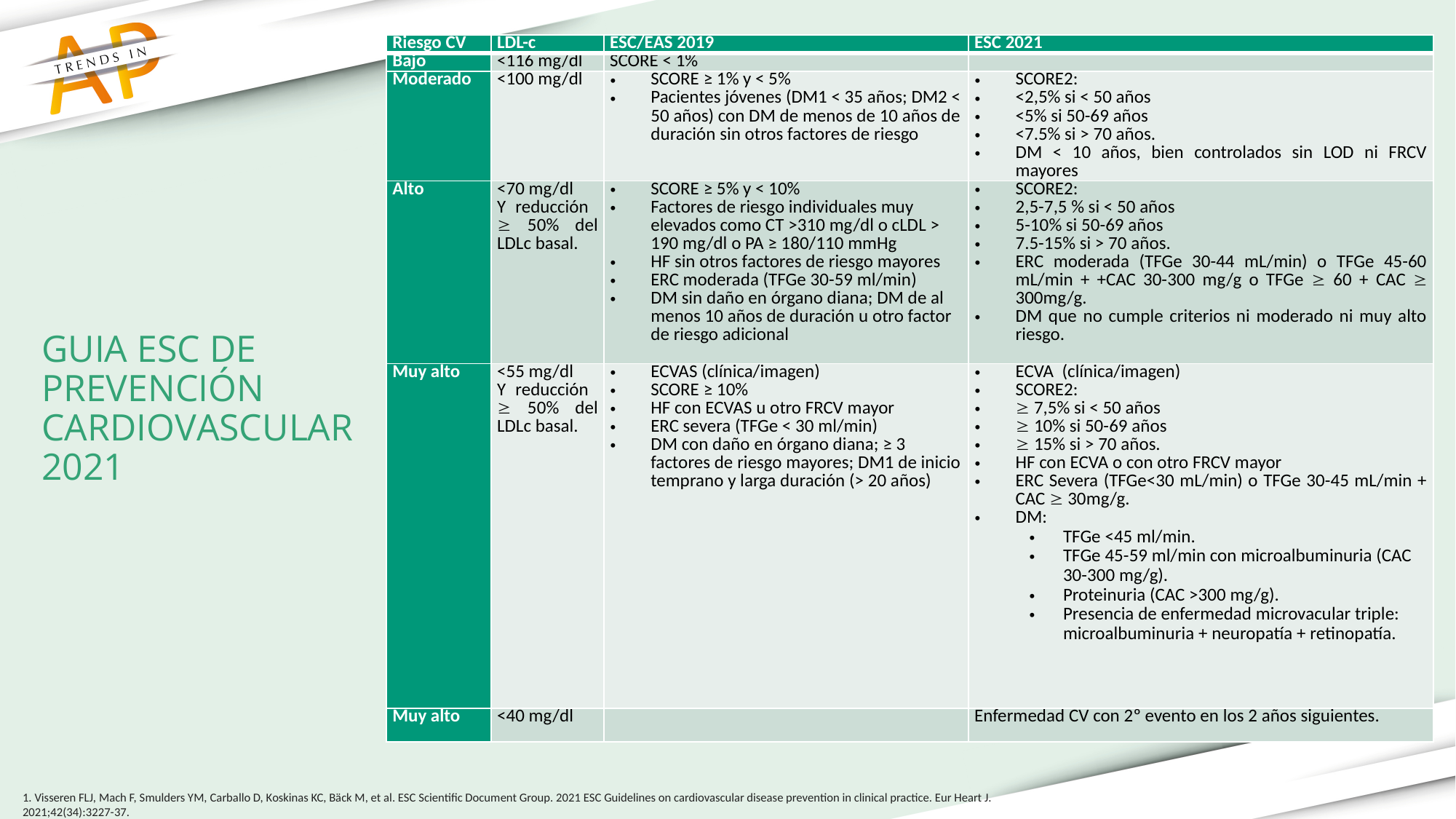

| Riesgo CV | LDL-c | ESC/EAS 2019 | ESC 2021 |
| --- | --- | --- | --- |
| Bajo | <116 mg/dl | SCORE < 1% |  |
| Moderado | <100 mg/dl | SCORE ≥ 1% y < 5% Pacientes jóvenes (DM1 < 35 años; DM2 < 50 años) con DM de menos de 10 años de duración sin otros factores de riesgo | SCORE2: <2,5% si < 50 años <5% si 50-69 años <7.5% si > 70 años. DM < 10 años, bien controlados sin LOD ni FRCV mayores |
| Alto | <70 mg/dl Y reducción ≥ 50% del LDLc basal. | SCORE ≥ 5% y < 10% Factores de riesgo individuales muy elevados como CT >310 mg/dl o cLDL > 190 mg/dl o PA ≥ 180/110 mmHg HF sin otros factores de riesgo mayores ERC moderada (TFGe 30-59 ml/min) DM sin daño en órgano diana; DM de al menos 10 años de duración u otro factor de riesgo adicional | SCORE2: 2,5-7,5 % si < 50 años 5-10% si 50-69 años 7.5-15% si > 70 años. ERC moderada (TFGe 30-44 mL/min) o TFGe 45-60 mL/min + +CAC 30-300 mg/g o TFGe ≥ 60 + CAC ≥ 300mg/g. DM que no cumple criterios ni moderado ni muy alto riesgo. |
| Muy alto | <55 mg/dl Y reducción ≥ 50% del LDLc basal. | ECVAS (clínica/imagen) SCORE ≥ 10% HF con ECVAS u otro FRCV mayor ERC severa (TFGe < 30 ml/min) DM con daño en órgano diana; ≥ 3 factores de riesgo mayores; DM1 de inicio temprano y larga duración (> 20 años) | ECVA (clínica/imagen) SCORE2: ≥ 7,5% si < 50 años ≥ 10% si 50-69 años ≥ 15% si > 70 años. HF con ECVA o con otro FRCV mayor ERC Severa (TFGe<30 mL/min) o TFGe 30-45 mL/min + CAC ≥ 30mg/g. DM: TFGe <45 ml/min. TFGe 45-59 ml/min con microalbuminuria (CAC 30-300 mg/g). Proteinuria (CAC >300 mg/g). Presencia de enfermedad microvacular triple: microalbuminuria + neuropatía + retinopatía. |
| Muy alto | <40 mg/dl |  | Enfermedad CV con 2º evento en los 2 años siguientes. |
GUIA ESC DE PREVENCIÓN CARDIOVASCULAR 2021
1. Visseren FLJ, Mach F, Smulders YM, Carballo D, Koskinas KC, Bäck M, et al. ESC Scientific Document Group. 2021 ESC Guidelines on cardiovascular disease prevention in clinical practice. Eur Heart J. 2021;42(34):3227-37.